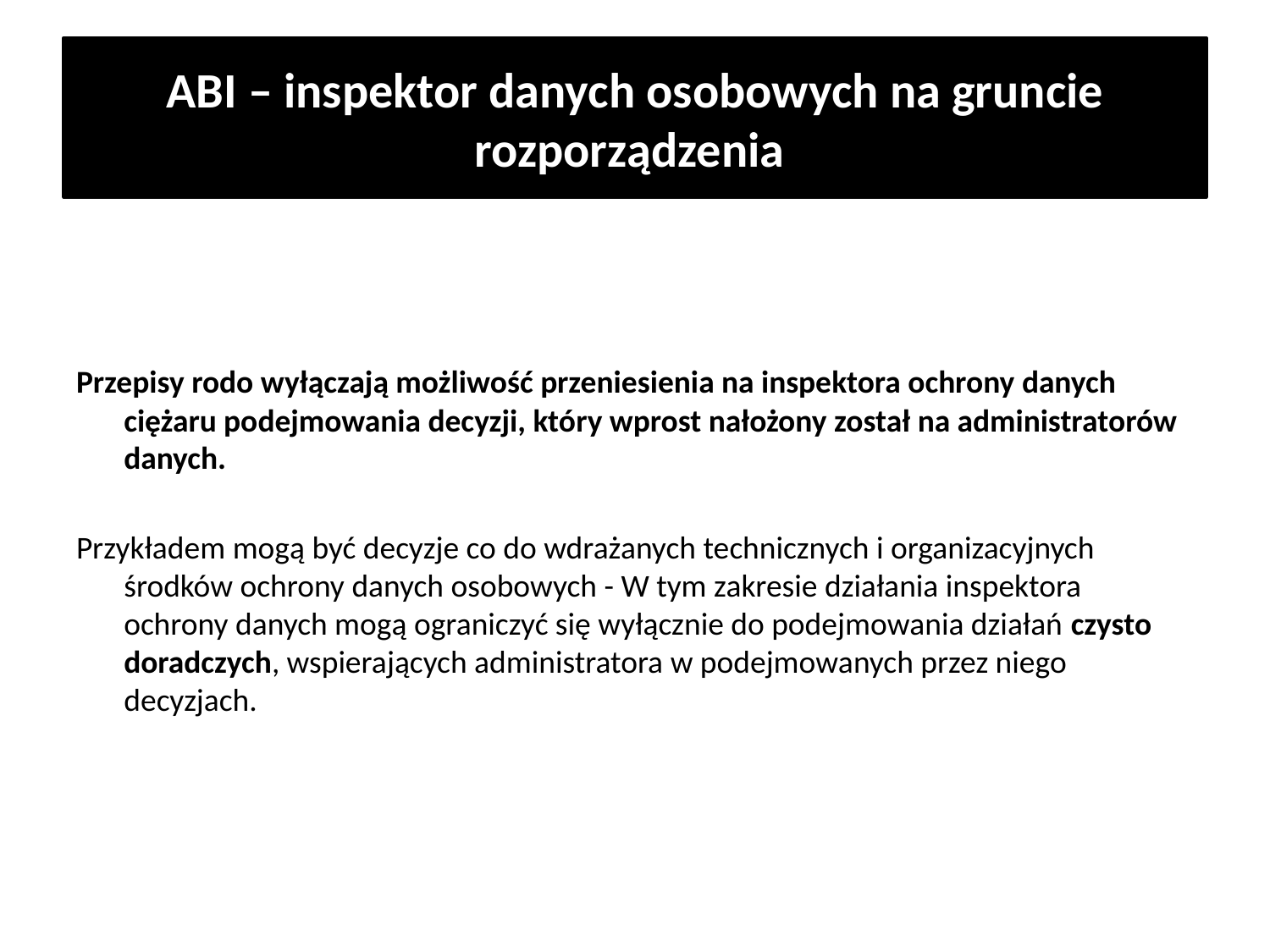

# ABI – inspektor danych osobowych na gruncie rozporządzenia

Przepisy rodo wyłączają możliwość przeniesienia na inspektora ochrony danych ciężaru podejmowania decyzji, który wprost nałożony został na administratorów danych.

Przykładem mogą być decyzje co do wdrażanych technicznych i organizacyjnych środków ochrony danych osobowych - W tym zakresie działania inspektora ochrony danych mogą ograniczyć się wyłącznie do podejmowania działań czysto doradczych, wspierających administratora w podejmowanych przez niego decyzjach.